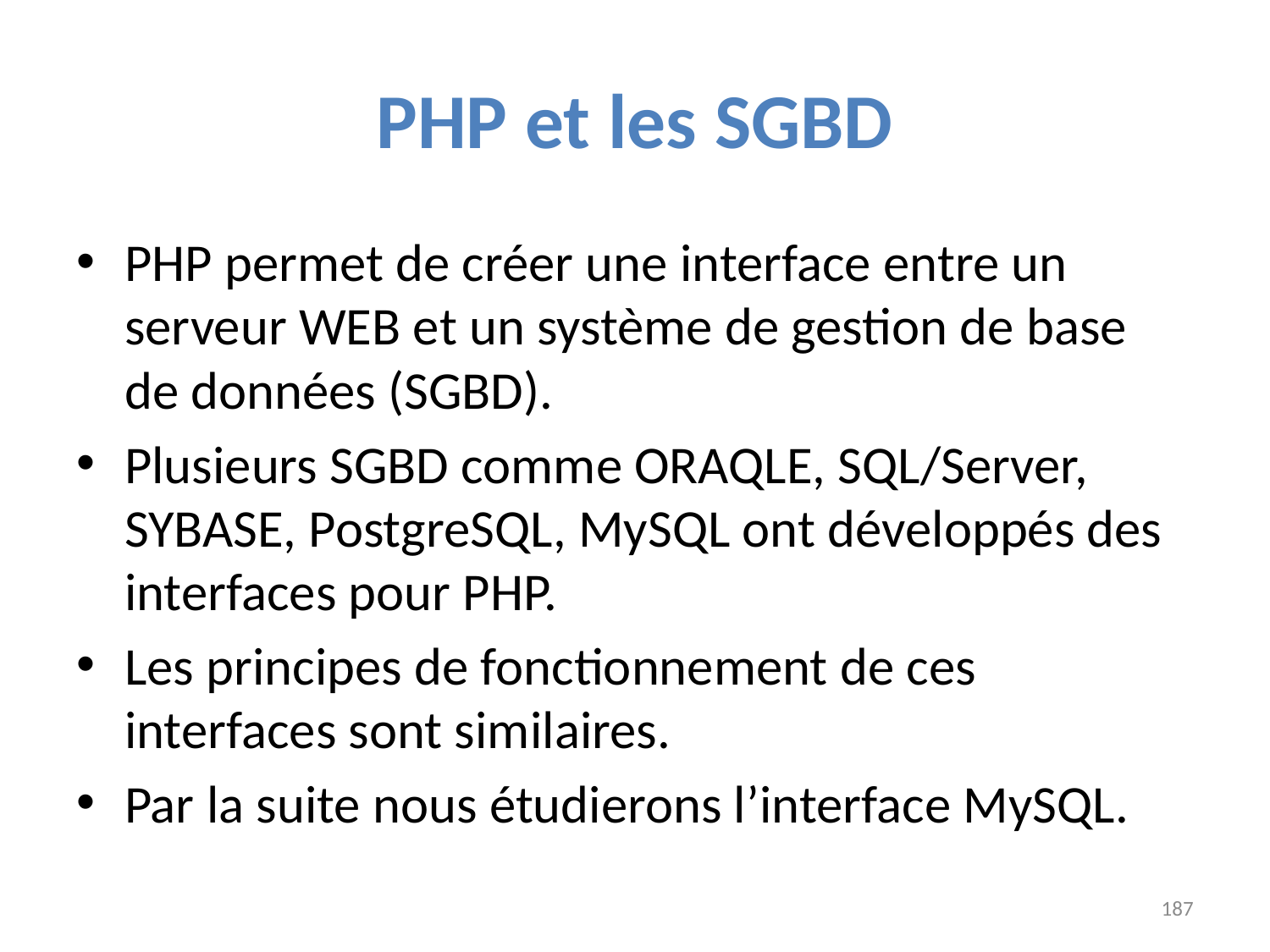

# PHP et les SGBD
PHP permet de créer une interface entre un serveur WEB et un système de gestion de base de données (SGBD).
Plusieurs SGBD comme ORAQLE, SQL/Server, SYBASE, PostgreSQL, MySQL ont développés des interfaces pour PHP.
Les principes de fonctionnement de ces interfaces sont similaires.
Par la suite nous étudierons l’interface MySQL.
187